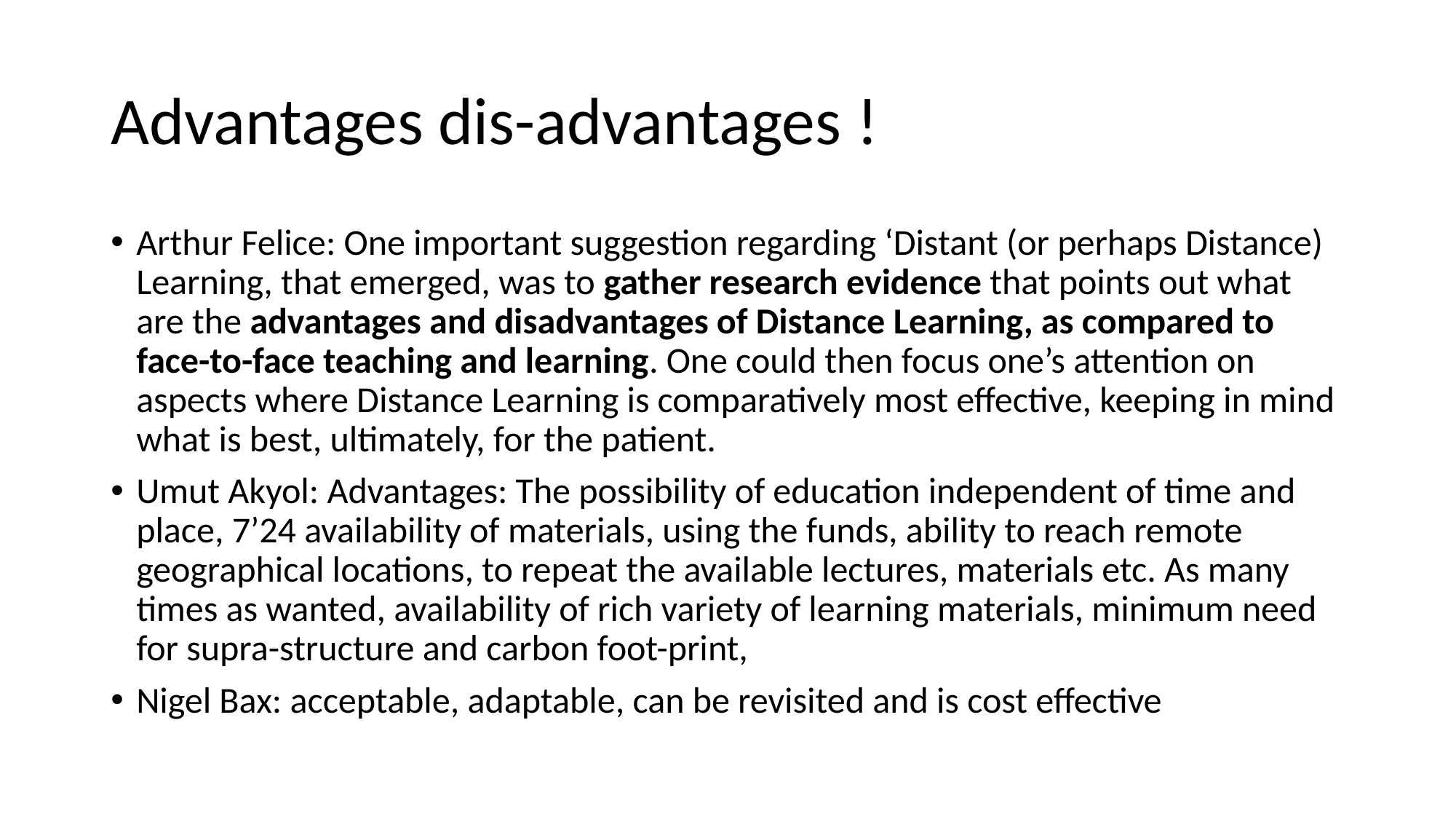

# Advantages dis-advantages !
Arthur Felice: One important suggestion regarding ‘Distant (or perhaps Distance) Learning, that emerged, was to gather research evidence that points out what are the advantages and disadvantages of Distance Learning, as compared to face-to-face teaching and learning. One could then focus one’s attention on aspects where Distance Learning is comparatively most effective, keeping in mind what is best, ultimately, for the patient.
Umut Akyol: Advantages: The possibility of education independent of time and place, 7’24 availability of materials, using the funds, ability to reach remote geographical locations, to repeat the available lectures, materials etc. As many times as wanted, availability of rich variety of learning materials, minimum need for supra-structure and carbon foot-print,
Nigel Bax: acceptable, adaptable, can be revisited and is cost effective